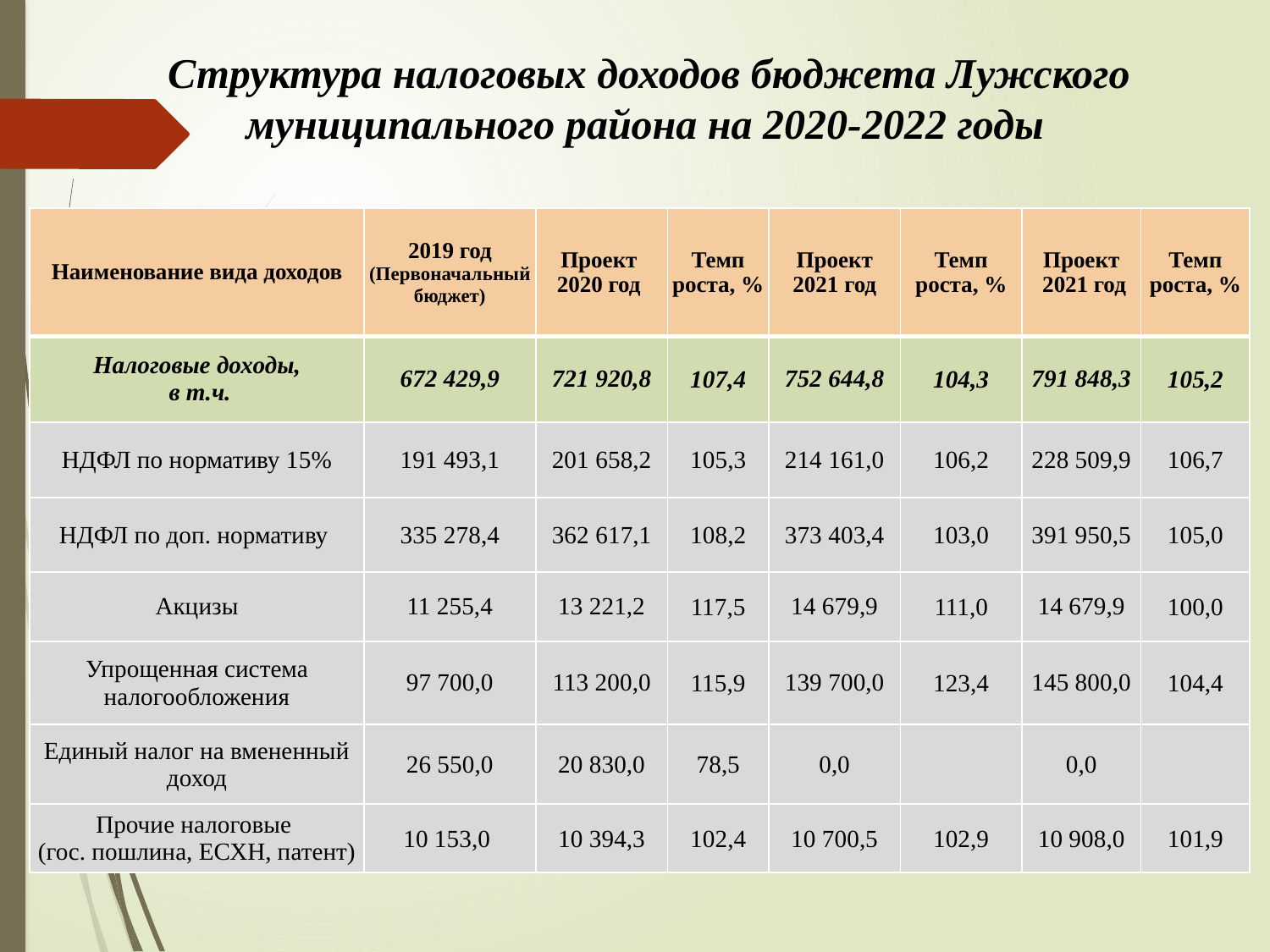

# Структура налоговых доходов бюджета Лужского муниципального района на 2020-2022 годы
| Наименование вида доходов | 2019 год (Первоначальный бюджет) | Проект 2020 год | Темп роста, % | Проект 2021 год | Темп роста, % | Проект 2021 год | Темп роста, % |
| --- | --- | --- | --- | --- | --- | --- | --- |
| Налоговые доходы, в т.ч. | 672 429,9 | 721 920,8 | 107,4 | 752 644,8 | 104,3 | 791 848,3 | 105,2 |
| НДФЛ по нормативу 15% | 191 493,1 | 201 658,2 | 105,3 | 214 161,0 | 106,2 | 228 509,9 | 106,7 |
| НДФЛ по доп. нормативу | 335 278,4 | 362 617,1 | 108,2 | 373 403,4 | 103,0 | 391 950,5 | 105,0 |
| Акцизы | 11 255,4 | 13 221,2 | 117,5 | 14 679,9 | 111,0 | 14 679,9 | 100,0 |
| Упрощенная система налогообложения | 97 700,0 | 113 200,0 | 115,9 | 139 700,0 | 123,4 | 145 800,0 | 104,4 |
| Единый налог на вмененный доход | 26 550,0 | 20 830,0 | 78,5 | 0,0 |  | 0,0 |  |
| Прочие налоговые (гос. пошлина, ЕСХН, патент) | 10 153,0 | 10 394,3 | 102,4 | 10 700,5 | 102,9 | 10 908,0 | 101,9 |